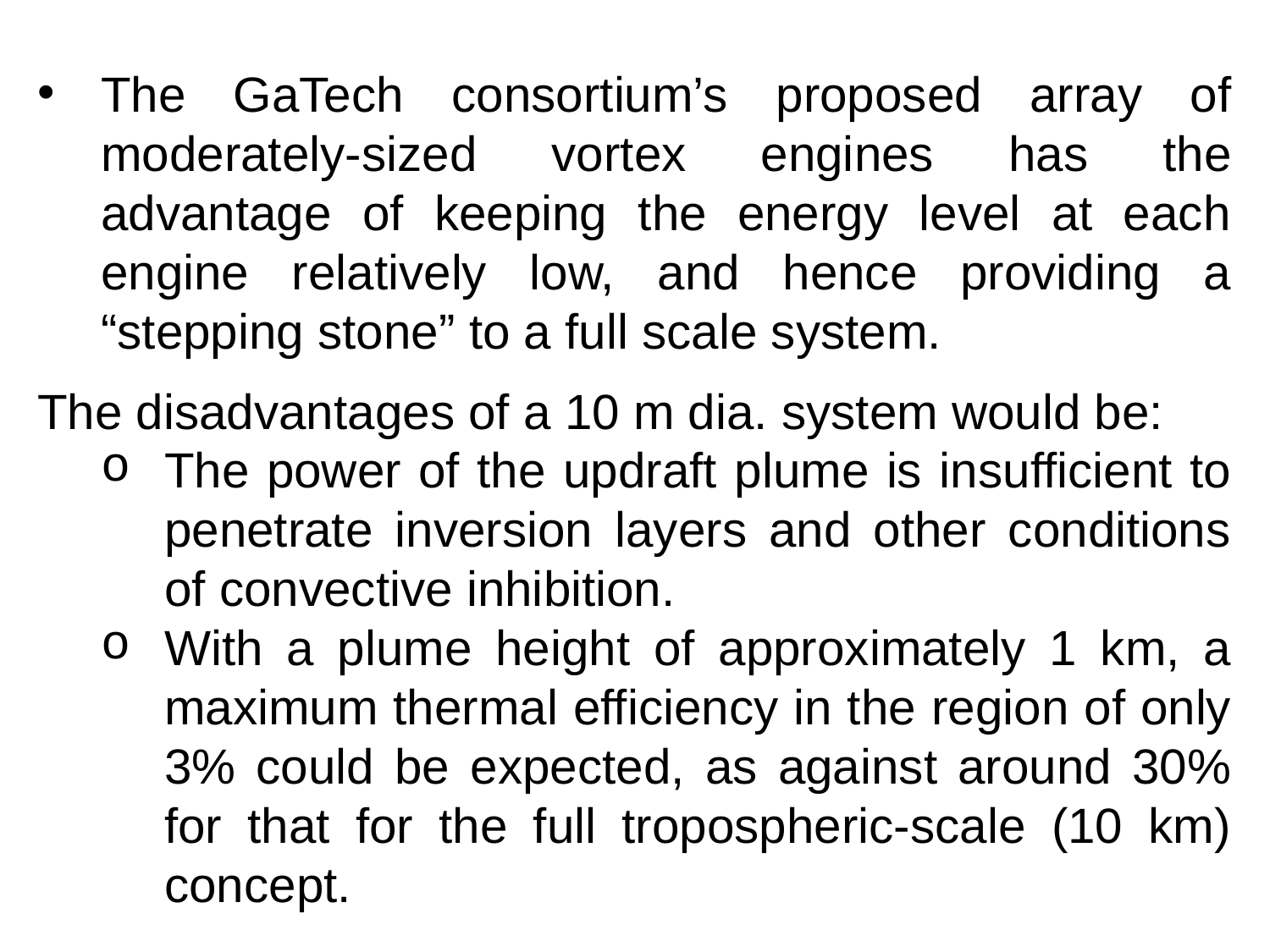

The GaTech consortium’s proposed array of moderately-sized vortex engines has the advantage of keeping the energy level at each engine relatively low, and hence providing a “stepping stone” to a full scale system.

The disadvantages of a 10 m dia. system would be:
The power of the updraft plume is insufficient to penetrate inversion layers and other conditions of convective inhibition.
With a plume height of approximately 1 km, a maximum thermal efficiency in the region of only 3% could be expected, as against around 30% for that for the full tropospheric-scale (10 km) concept.